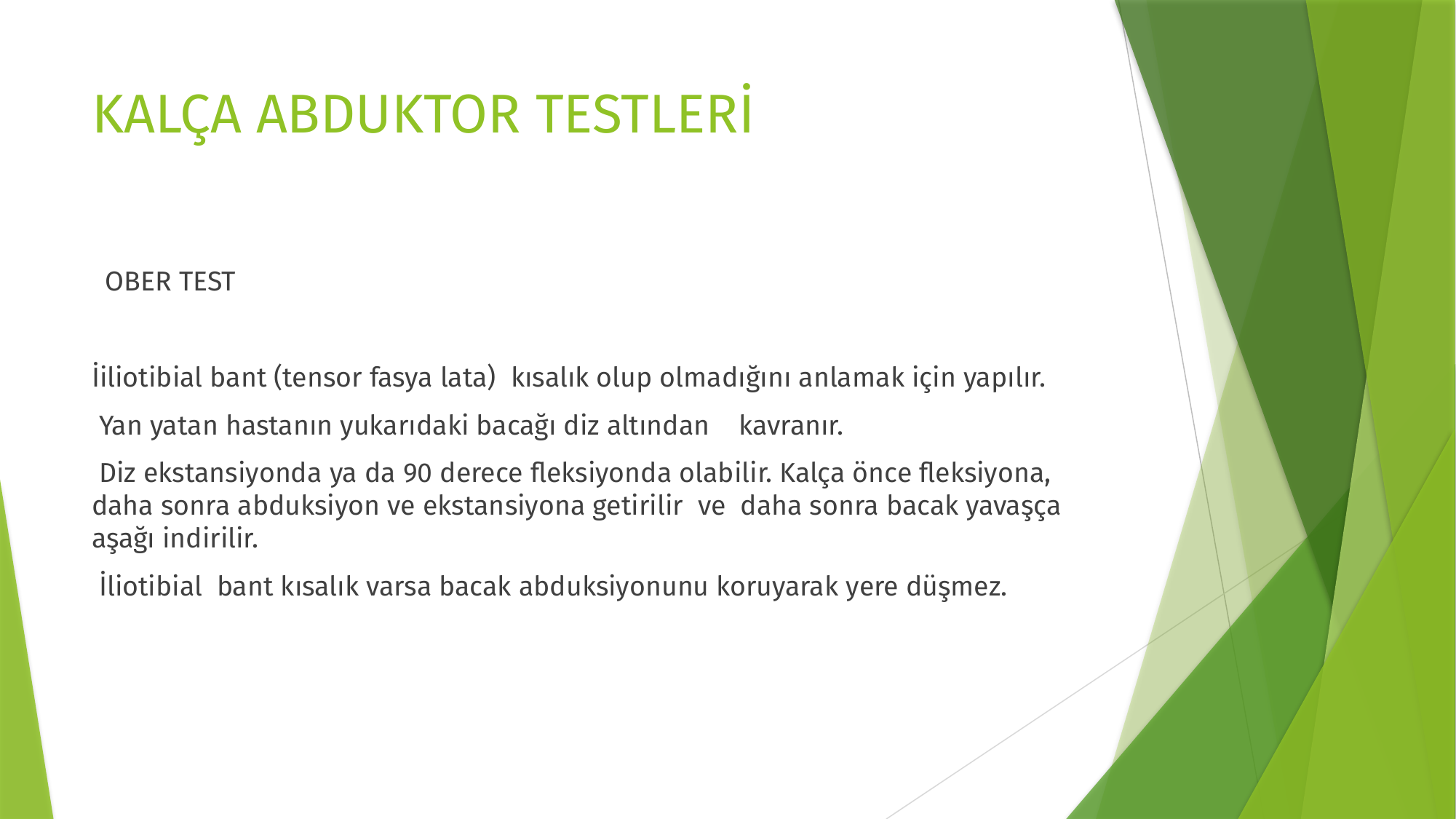

# KALÇA ABDUKTOR TESTLERİ
OBER TEST

İiliotibial bant (tensor fasya lata)  kısalık olup olmadığını anlamak için yapılır.
 Yan yatan hastanın yukarıdaki bacağı diz altından    kavranır.
 Diz ekstansiyonda ya da 90 derece fleksiyonda olabilir. Kalça önce fleksiyona, daha sonra abduksiyon ve ekstansiyona getirilir  ve  daha sonra bacak yavaşça aşağı indirilir.
 İliotibial  bant kısalık varsa bacak abduksiyonunu koruyarak yere düşmez.